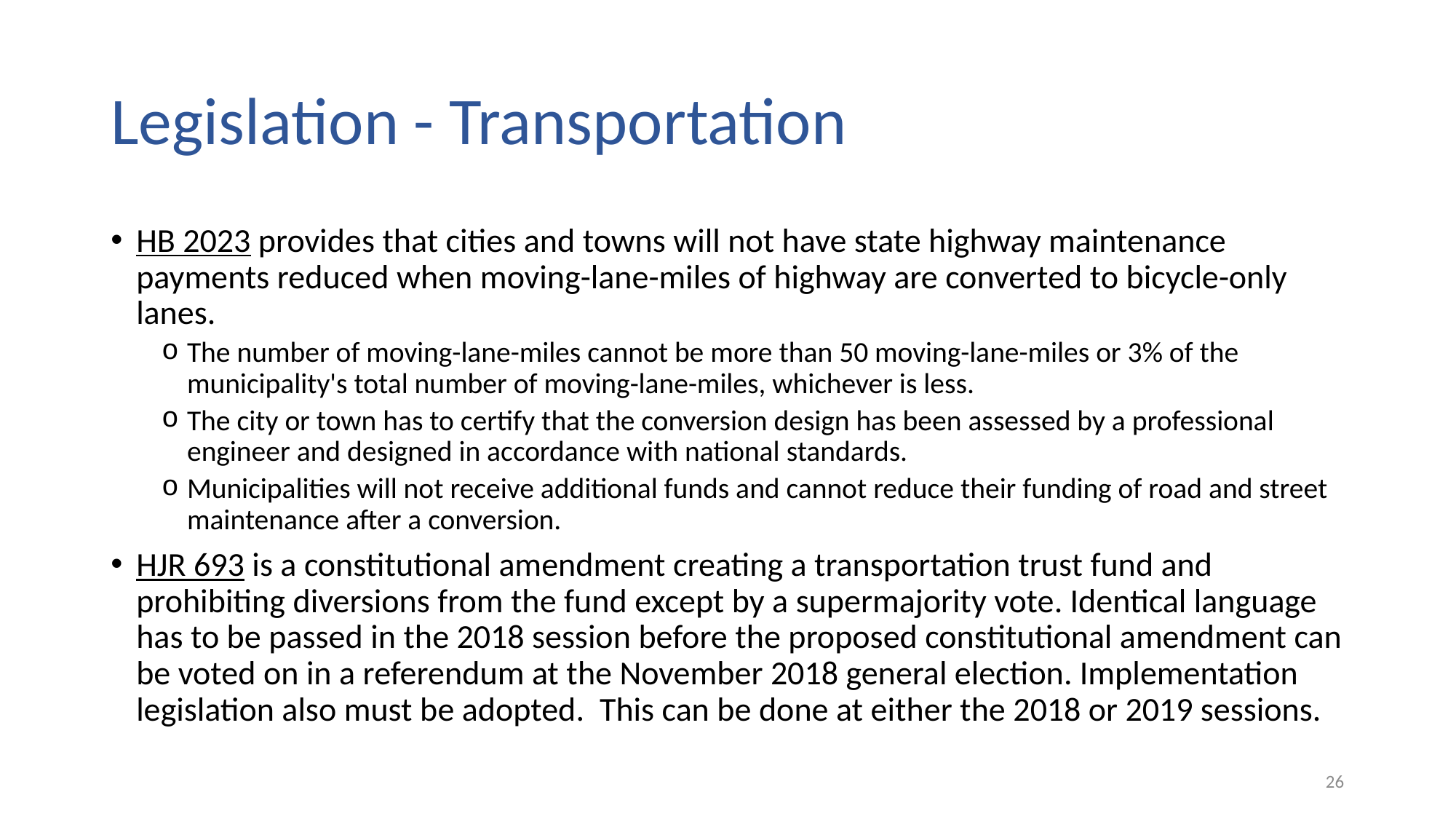

# Legislation - Transportation
HB 2023 provides that cities and towns will not have state highway maintenance payments reduced when moving-lane-miles of highway are converted to bicycle-only lanes.
The number of moving-lane-miles cannot be more than 50 moving-lane-miles or 3% of the municipality's total number of moving-lane-miles, whichever is less.
The city or town has to certify that the conversion design has been assessed by a professional engineer and designed in accordance with national standards.
Municipalities will not receive additional funds and cannot reduce their funding of road and street maintenance after a conversion.
HJR 693 is a constitutional amendment creating a transportation trust fund and prohibiting diversions from the fund except by a supermajority vote. Identical language has to be passed in the 2018 session before the proposed constitutional amendment can be voted on in a referendum at the November 2018 general election. Implementation legislation also must be adopted.  This can be done at either the 2018 or 2019 sessions.

26